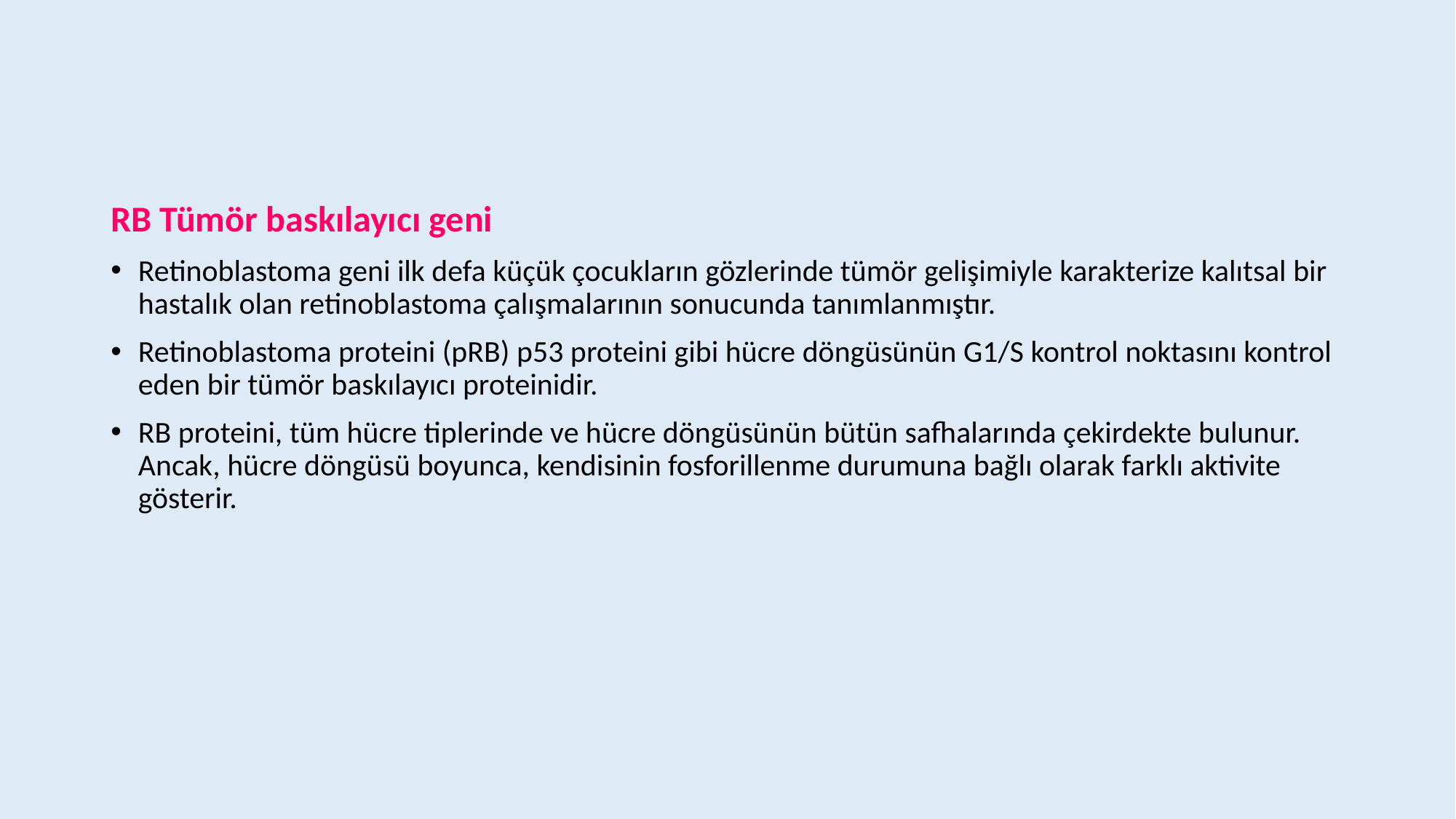

RB Tümör baskılayıcı geni
Retinoblastoma geni ilk defa küçük çocukların gözlerinde tümör gelişimiyle karakterize kalıtsal bir hastalık olan retinoblastoma çalışmalarının sonucunda tanımlanmıştır.
Retinoblastoma proteini (pRB) p53 proteini gibi hücre döngüsünün G1/S kontrol noktasını kontrol eden bir tümör baskılayıcı proteinidir.
RB proteini, tüm hücre tiplerinde ve hücre döngüsünün bütün safhalarında çekirdekte bulunur. Ancak, hücre döngüsü boyunca, kendisinin fosforillenme durumuna bağlı olarak farklı aktivite gösterir.